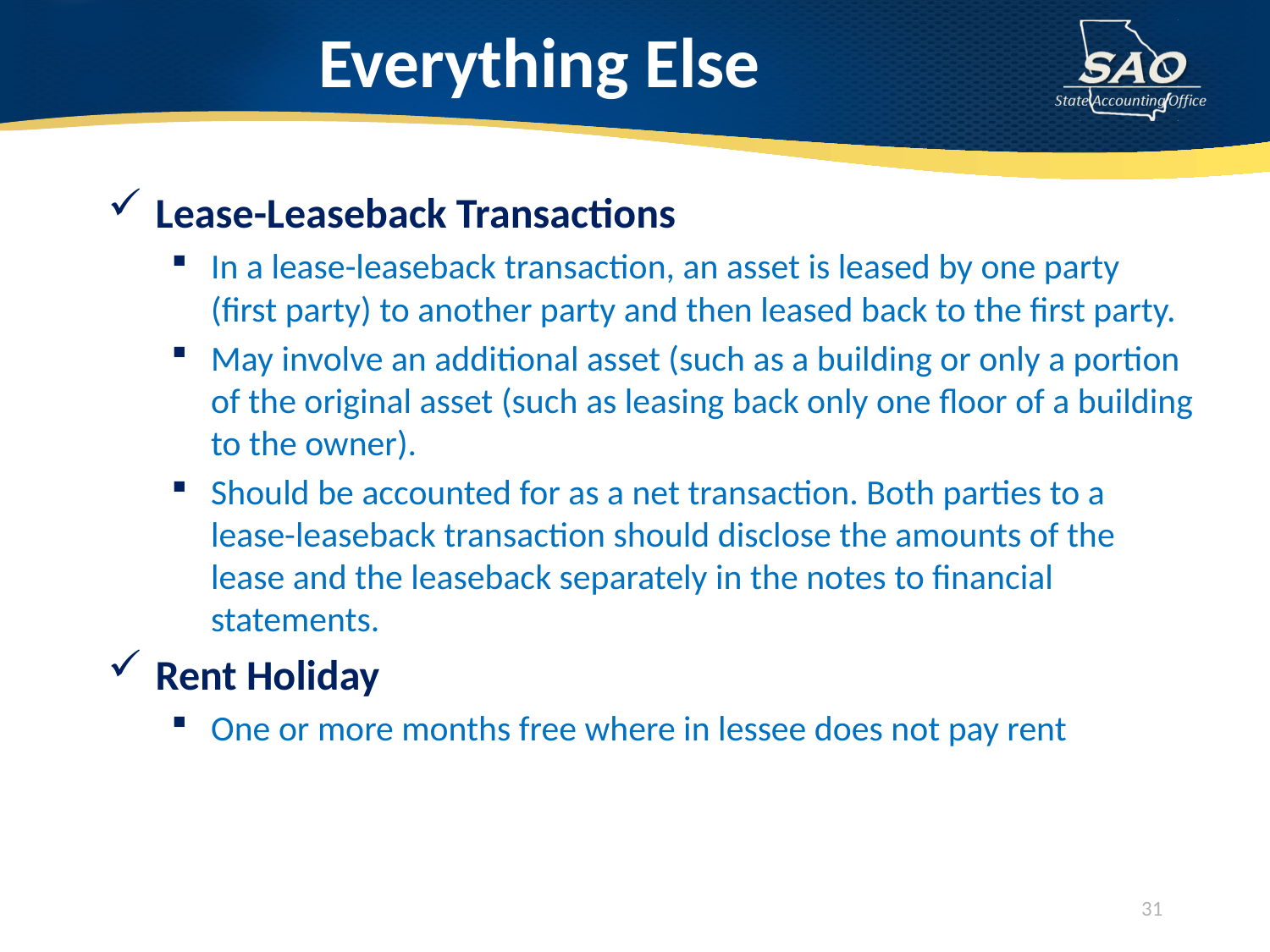

# Everything Else
Lease-Leaseback Transactions
In a lease-leaseback transaction, an asset is leased by one party (first party) to another party and then leased back to the first party.
May involve an additional asset (such as a building or only a portion of the original asset (such as leasing back only one floor of a building to the owner).
Should be accounted for as a net transaction. Both parties to a lease-leaseback transaction should disclose the amounts of the lease and the leaseback separately in the notes to financial statements.
Rent Holiday
One or more months free where in lessee does not pay rent

31